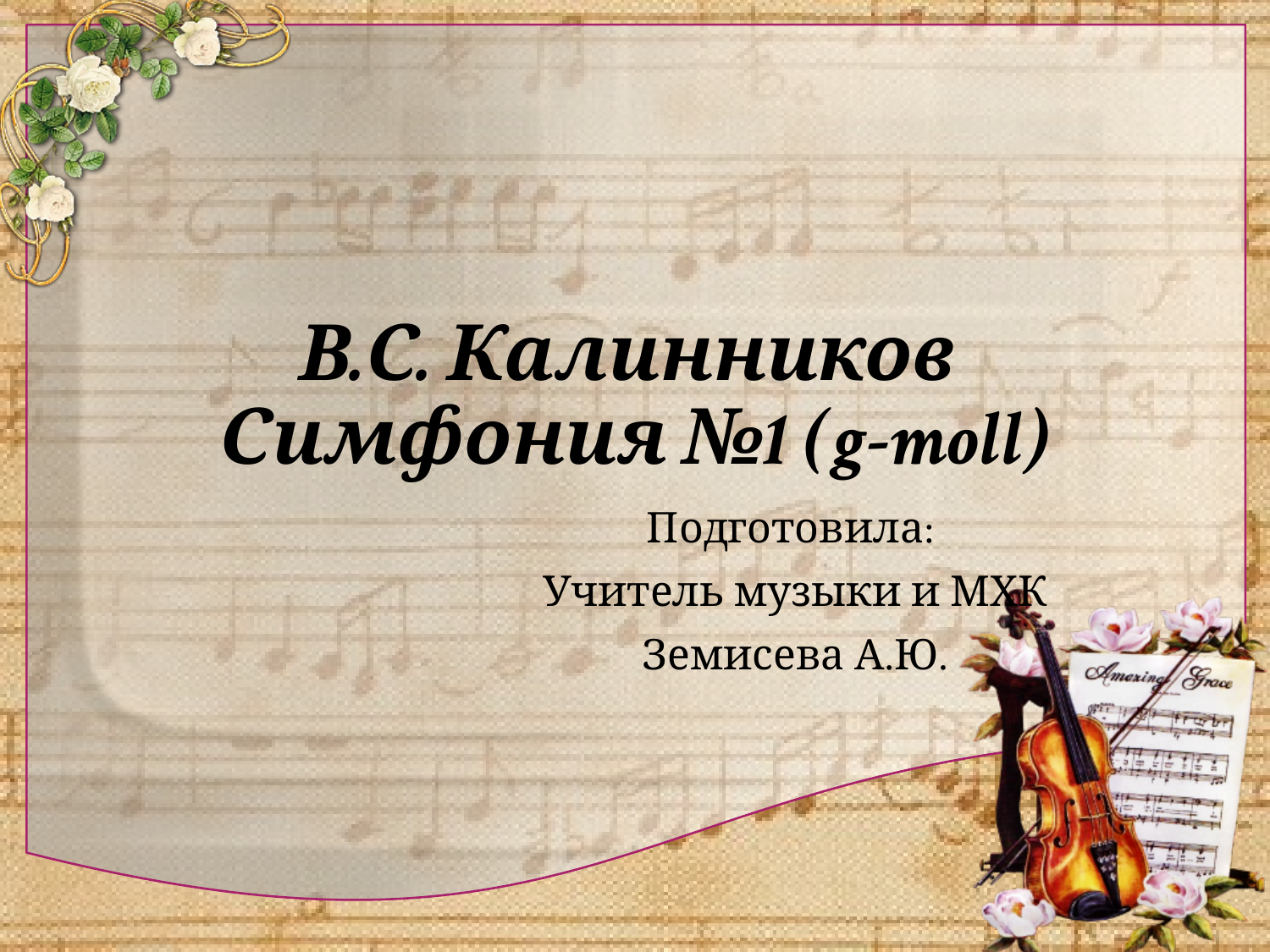

# В.С. Калинников  Симфония №1 (g-moll)
Подготовила:
Учитель музыки и МХК
Земисева А.Ю.